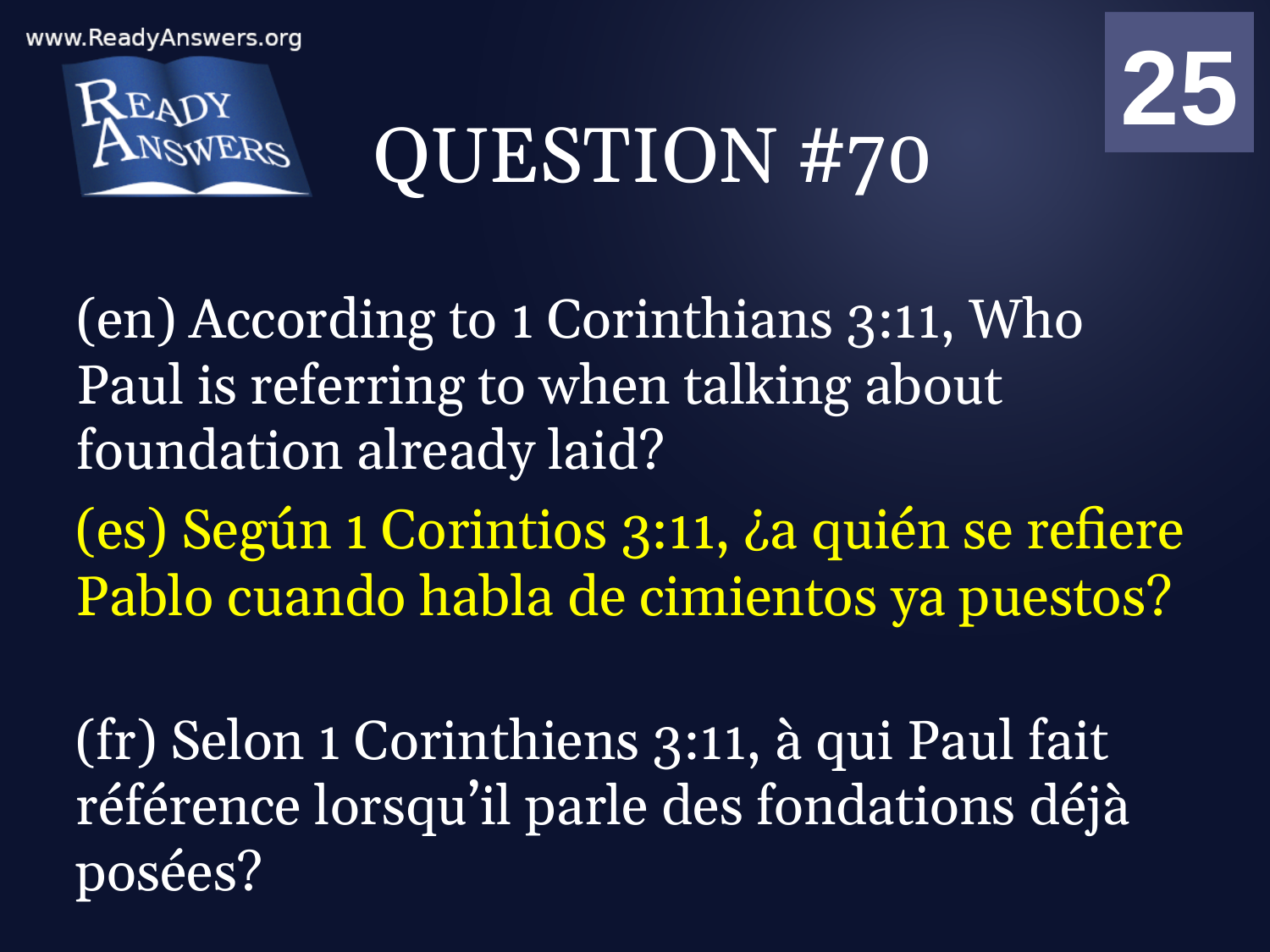

01
02
03
04
05
06
07
08
09
10
11
12
13
14
15
16
17
18
19
20
21
22
23
24
25
00
# QUESTION #70
(en) According to 1 Corinthians 3:11, Who Paul is referring to when talking about foundation already laid?
(es) Según 1 Corintios 3:11, ¿a quién se refiere Pablo cuando habla de cimientos ya puestos?
(fr) Selon 1 Corinthiens 3:11, à qui Paul fait référence lorsqu’il parle des fondations déjà posées?